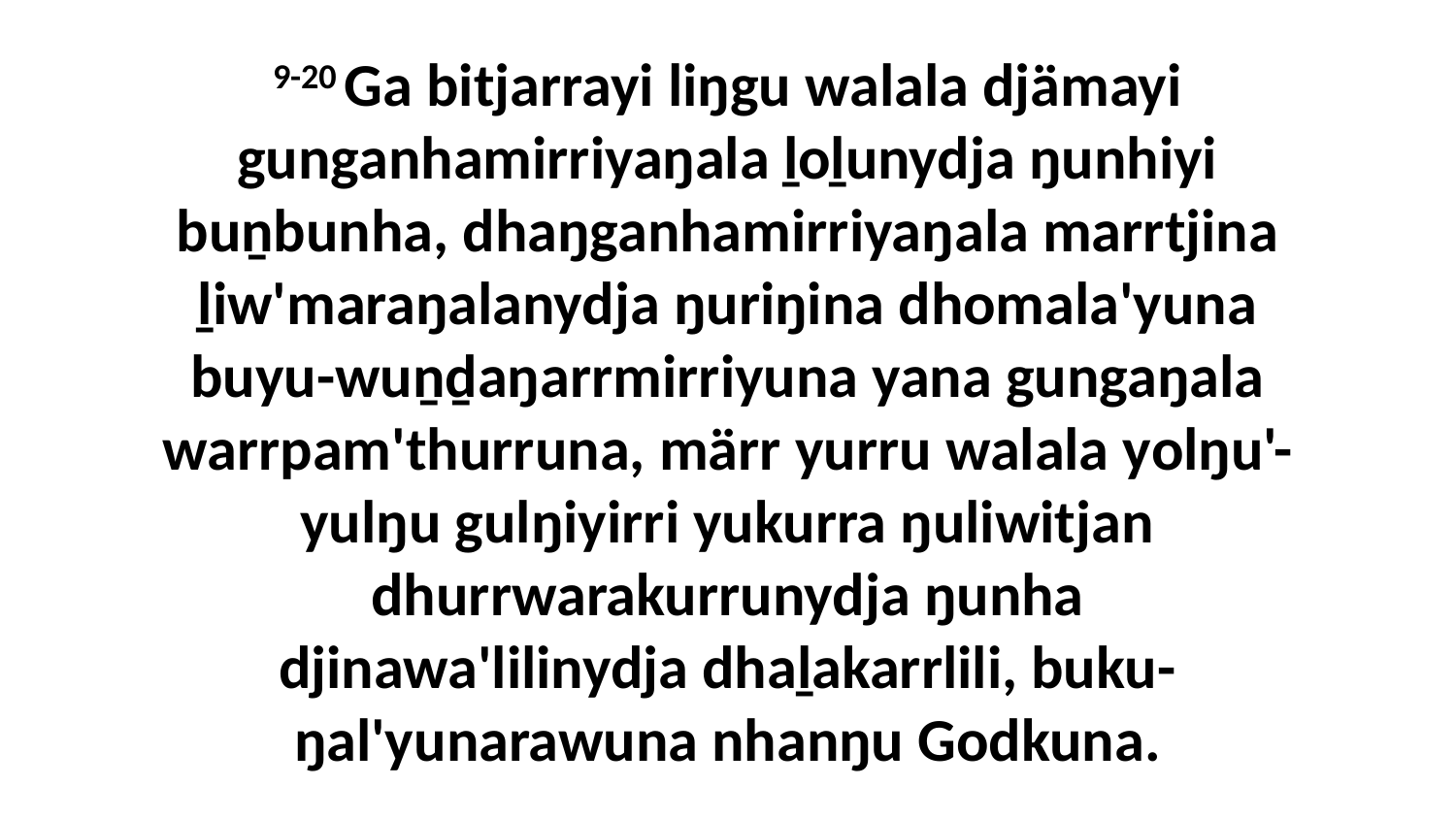

9-20 Ga bitjarrayi liŋgu walala djämayi gunganhamirriyaŋala ḻoḻunydja ŋunhiyi buṉbunha, dhaŋganhamirriyaŋala marrtjina ḻiw'maraŋalanydja ŋuriŋina dhomala'yuna buyu-wuṉḏaŋarrmirriyuna yana gungaŋala warrpam'thurruna, märr yurru walala yolŋu'-yulŋu gulŋiyirri yukurra ŋuliwitjan dhurrwarakurrunydja ŋunha djinawa'lilinydja dhaḻakarrlili, buku-ŋal'yunarawuna nhanŋu Godkuna.